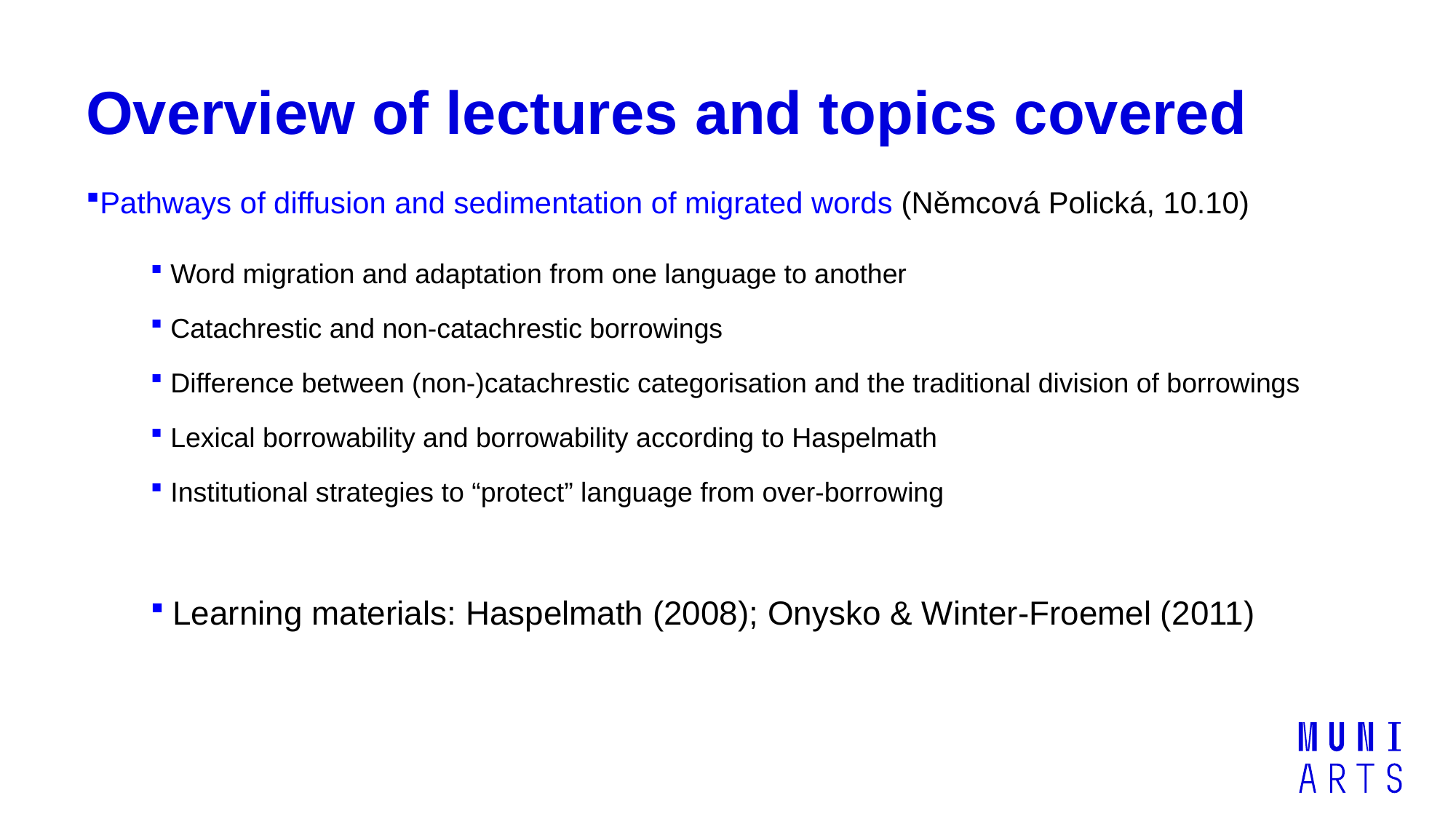

# Overview of lectures and topics covered
Pathways of diffusion and sedimentation of migrated words (Němcová Polická, 10.10)
 Word migration and adaptation from one language to another
 Catachrestic and non-catachrestic borrowings
 Difference between (non-)catachrestic categorisation and the traditional division of borrowings
 Lexical borrowability and borrowability according to Haspelmath
 Institutional strategies to “protect” language from over-borrowing

 Learning materials: Haspelmath (2008); Onysko & Winter-Froemel (2011)